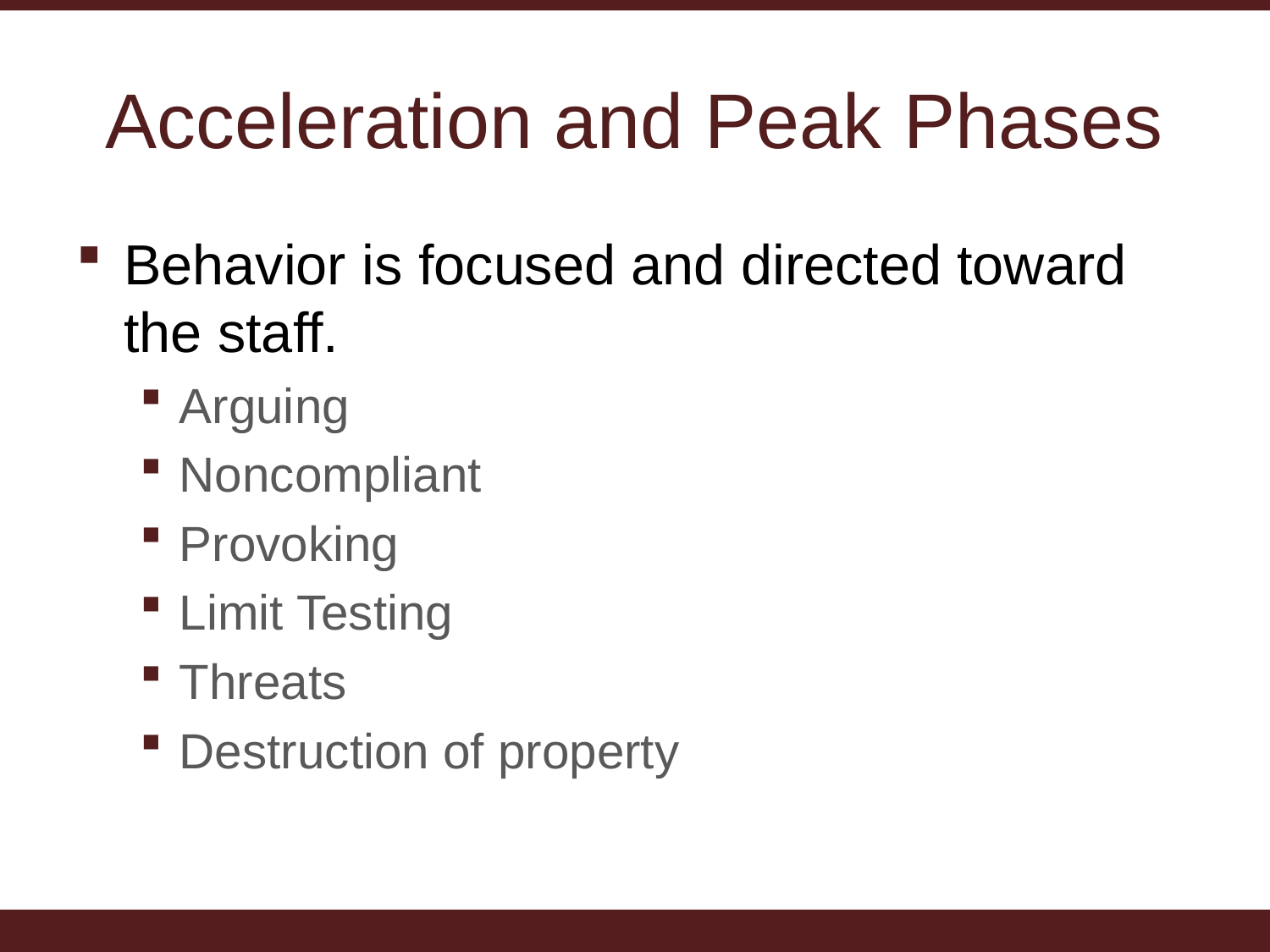

# Acceleration and Peak Phases
Behavior is focused and directed toward the staff.
Arguing
Noncompliant
Provoking
Limit Testing
Threats
Destruction of property